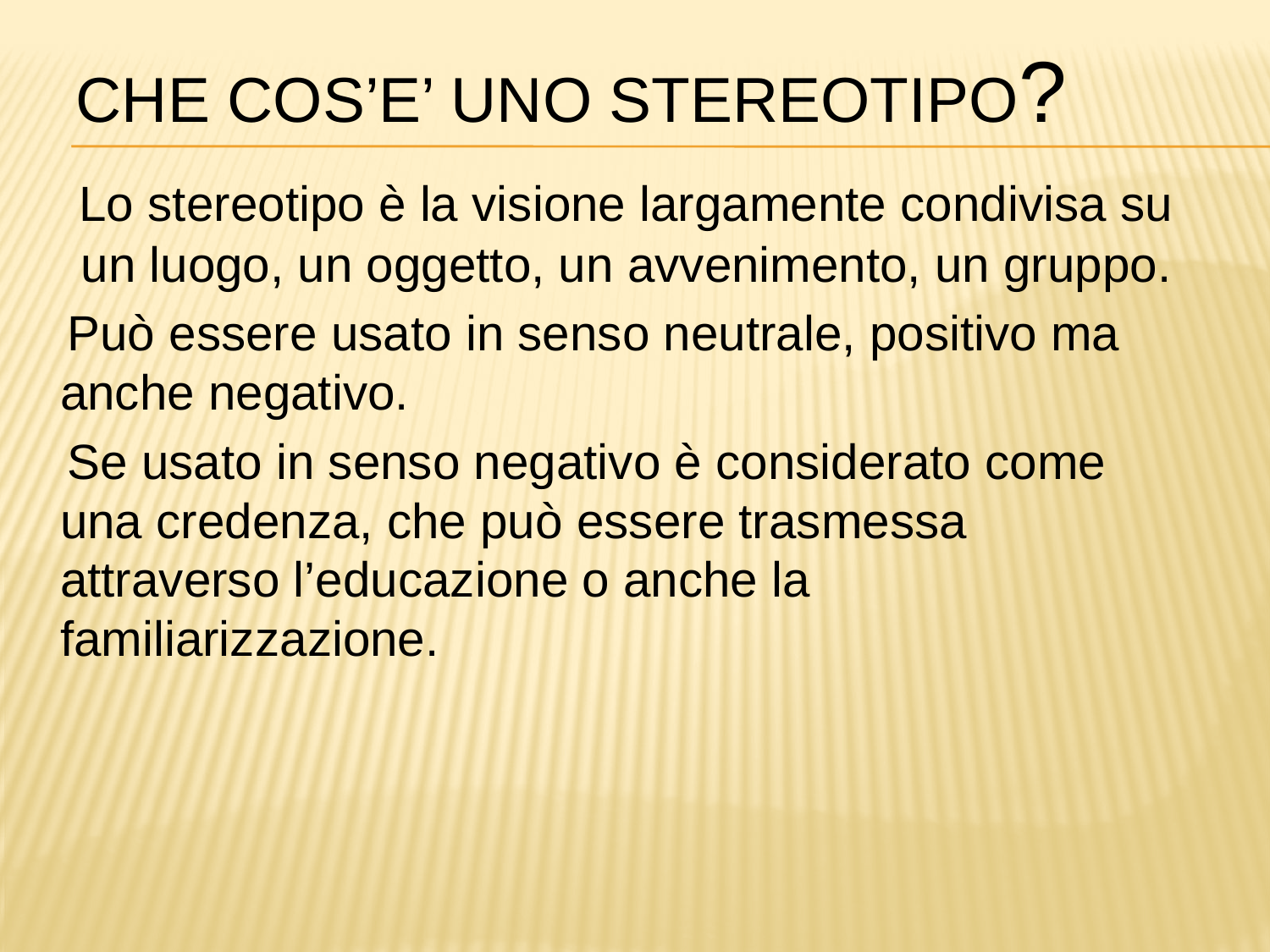

# Che cos’e’ uno stereotipo?
   Lo stereotipo è la visione largamente condivisa su un luogo, un oggetto, un avvenimento, un gruppo.
    Può essere usato in senso neutrale, positivo ma   anche negativo.
    Se usato in senso negativo è considerato come     una credenza, che può essere trasmessa attraverso l’educazione o anche la familiarizzazione.